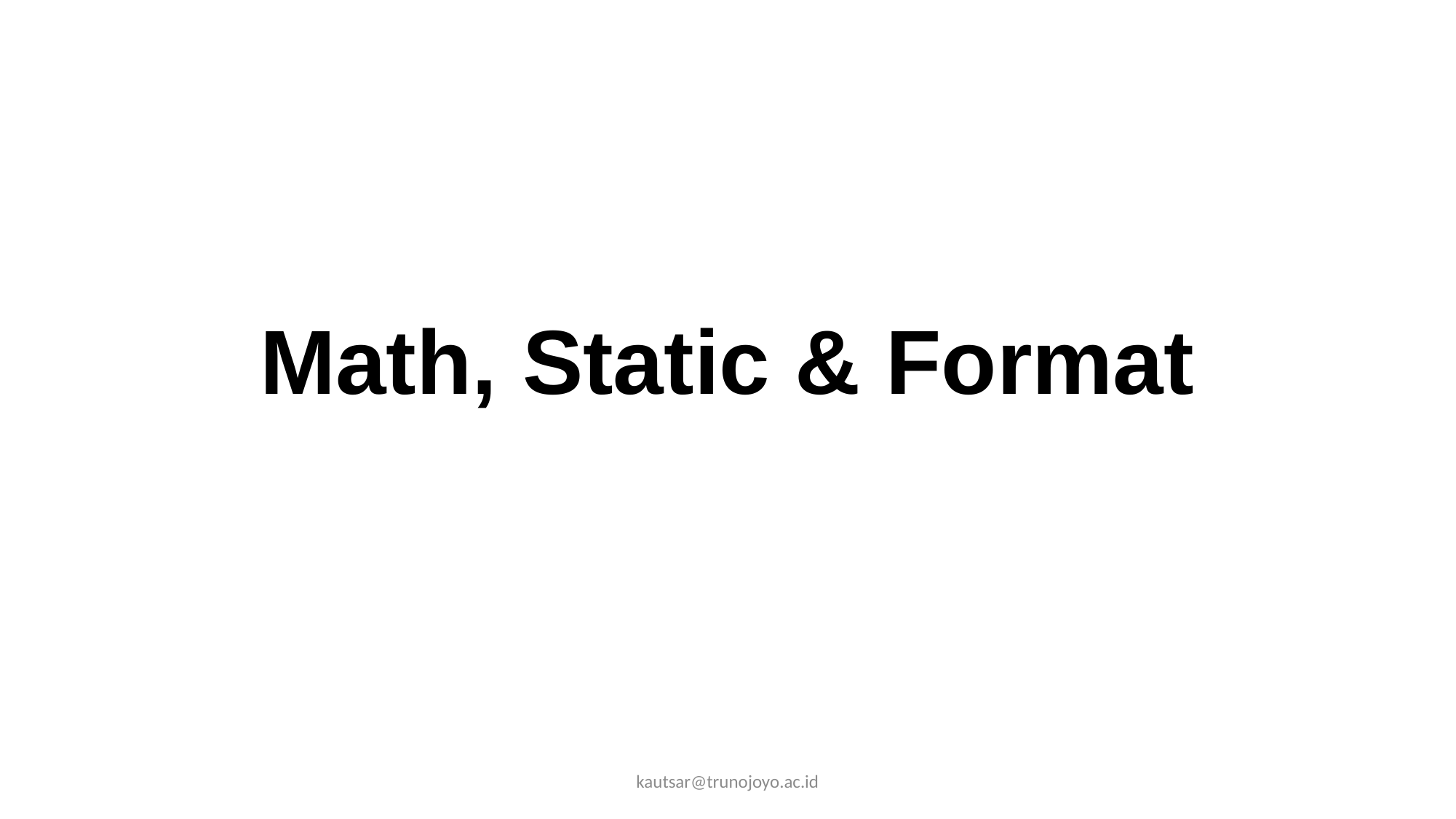

# Math, Static & Format

kautsar@trunojoyo.ac.id
1